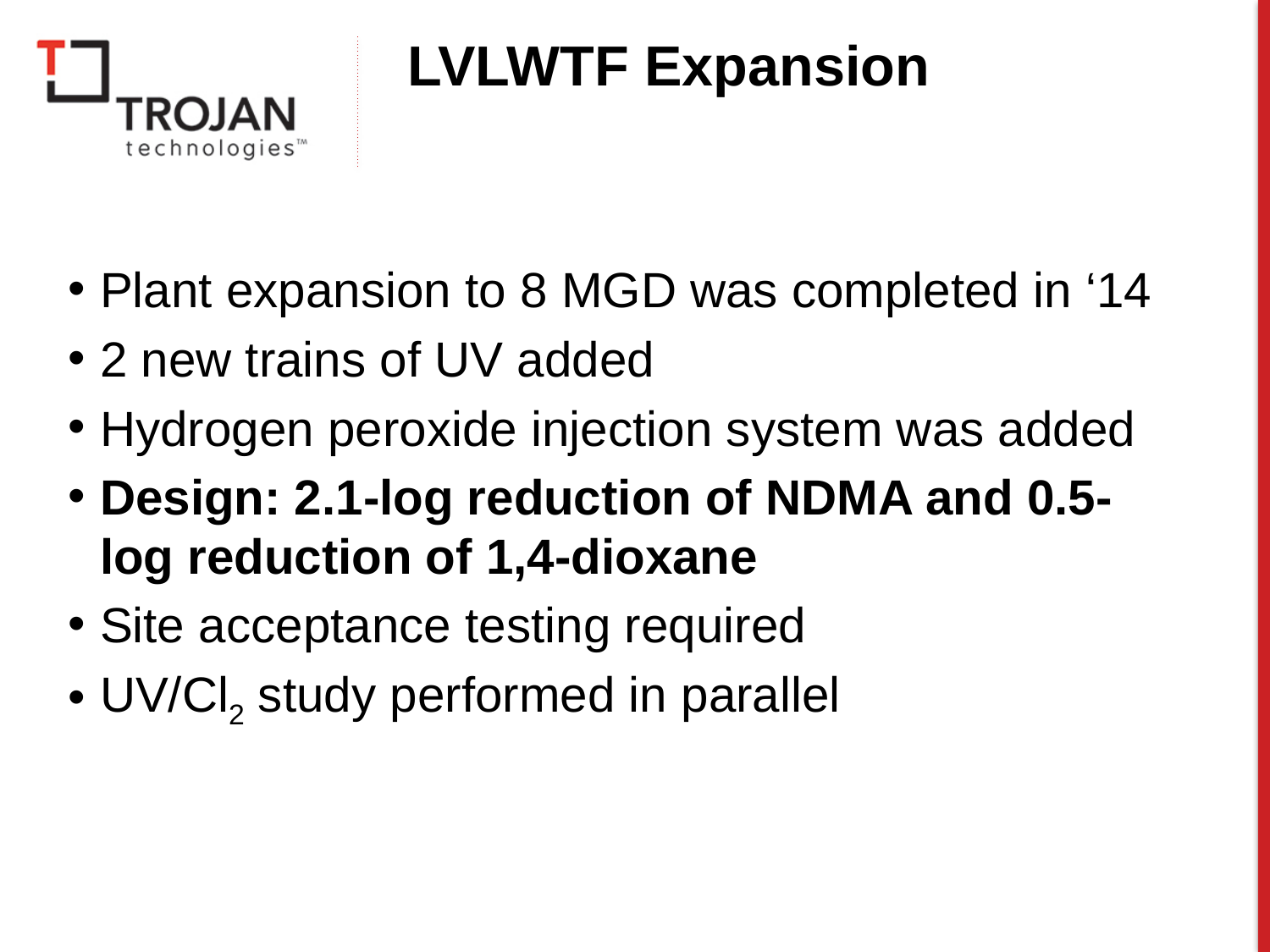

# LVLWTF Expansion
Plant expansion to 8 MGD was completed in ‘14
2 new trains of UV added
Hydrogen peroxide injection system was added
Design: 2.1-log reduction of NDMA and 0.5-log reduction of 1,4-dioxane
Site acceptance testing required
UV/Cl2 study performed in parallel